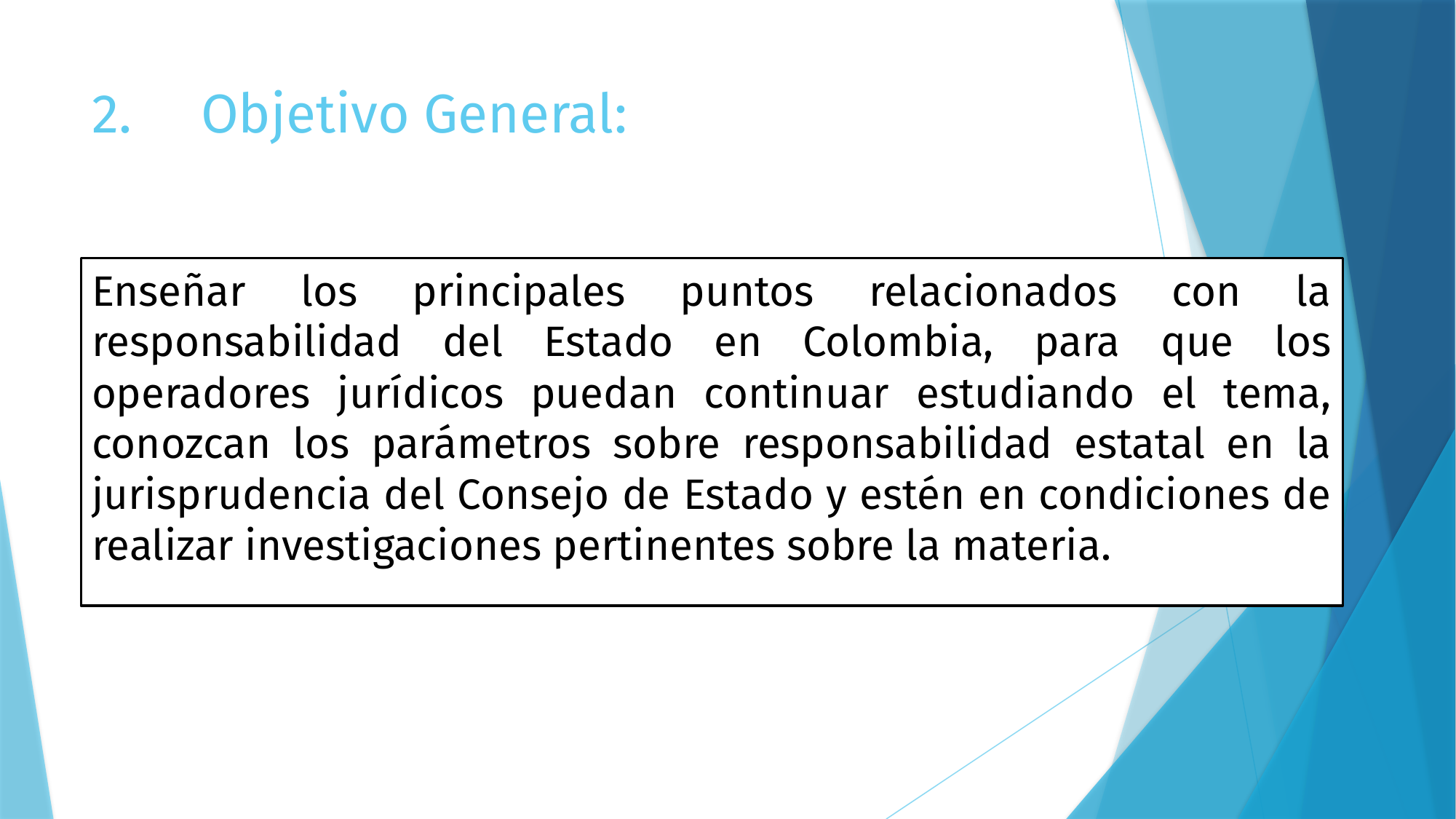

# 2.	Objetivo General:
Enseñar los principales puntos relacionados con la responsabilidad del Estado en Colombia, para que los operadores jurídicos puedan continuar estudiando el tema, conozcan los parámetros sobre responsabilidad estatal en la jurisprudencia del Consejo de Estado y estén en condiciones de realizar investigaciones pertinentes sobre la materia.